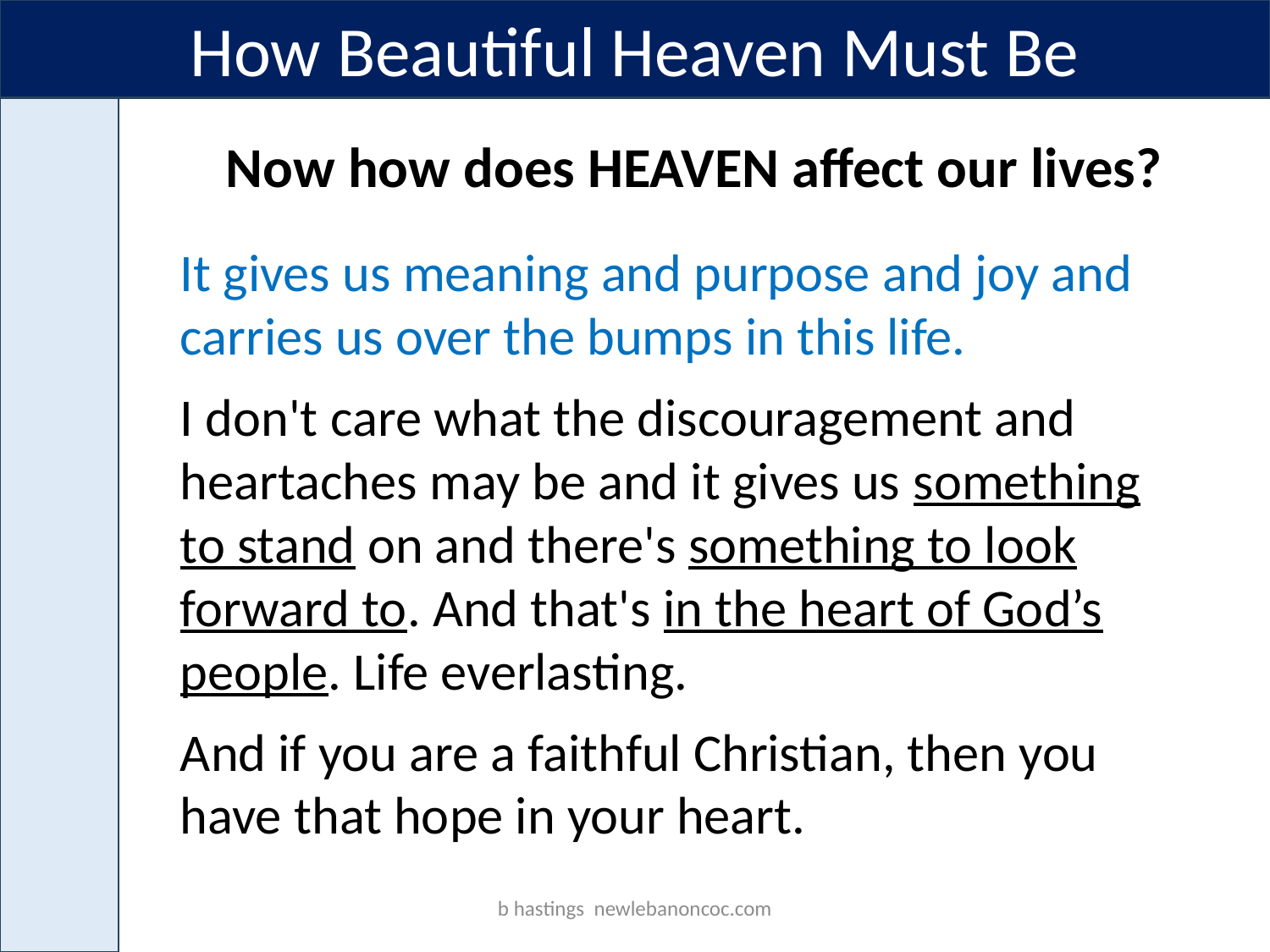

How Beautiful Heaven Must Be
Now how does HEAVEN affect our lives?

It gives us meaning and purpose and joy and carries us over the bumps in this life.
I don't care what the discouragement and heartaches may be and it gives us something to stand on and there's something to look forward to. And that's in the heart of God’s people. Life everlasting.
And if you are a faithful Christian, then you have that hope in your heart.
b hastings  newlebanoncoc.com